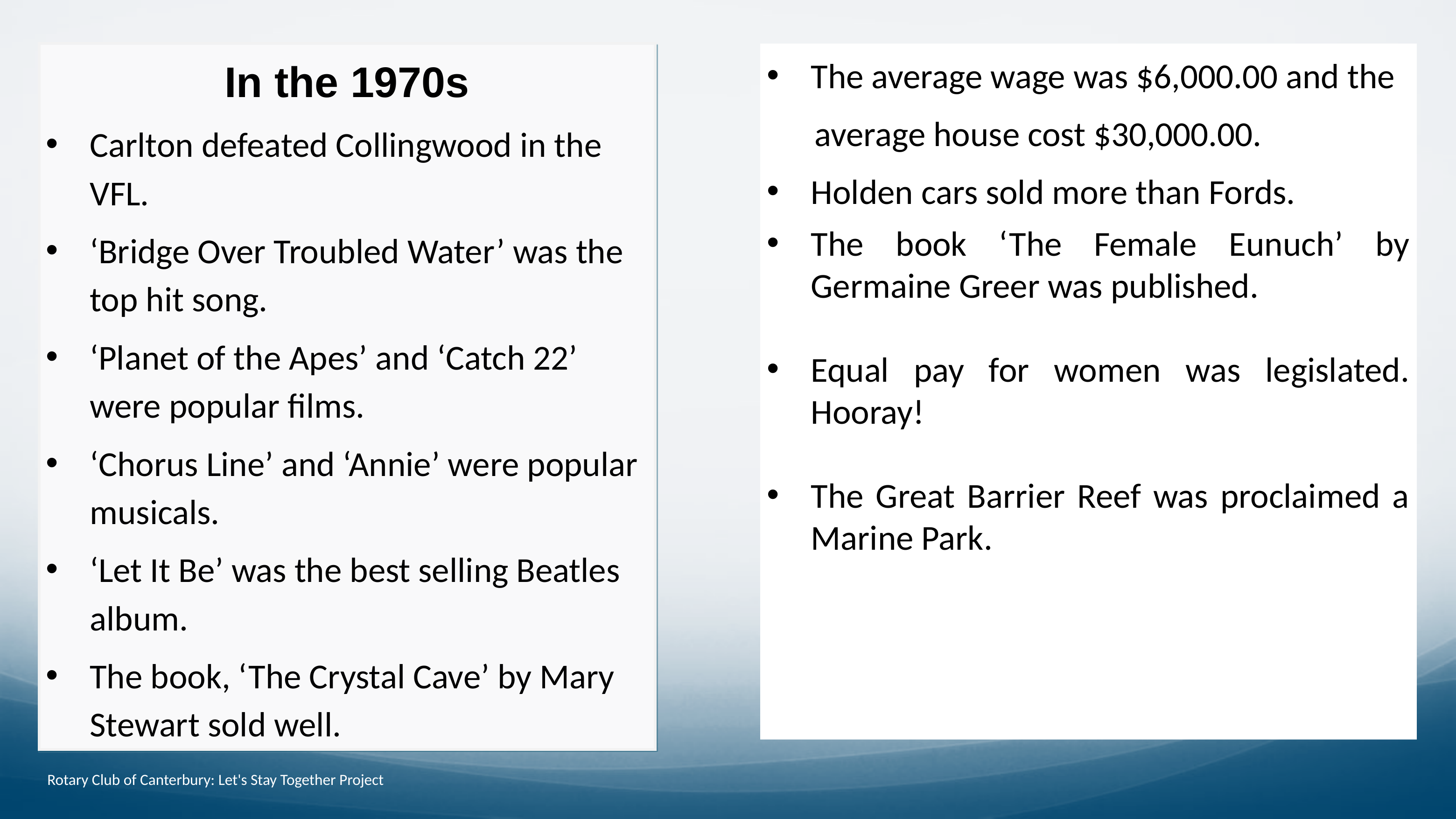

In the 1970s
Carlton defeated Collingwood in the VFL.
‘Bridge Over Troubled Water’ was the top hit song.
‘Planet of the Apes’ and ‘Catch 22’ were popular films.
‘Chorus Line’ and ‘Annie’ were popular musicals.
‘Let It Be’ was the best selling Beatles album.
The book, ‘The Crystal Cave’ by Mary Stewart sold well.

The average wage was $6,000.00 and the
      average house cost $30,000.00.
Holden cars sold more than Fords.
The book ‘The Female Eunuch’ by Germaine Greer was published.

Equal pay for women was legislated. Hooray!

The Great Barrier Reef was proclaimed a Marine Park.

Rotary Club of Canterbury: Let's Stay Together Project